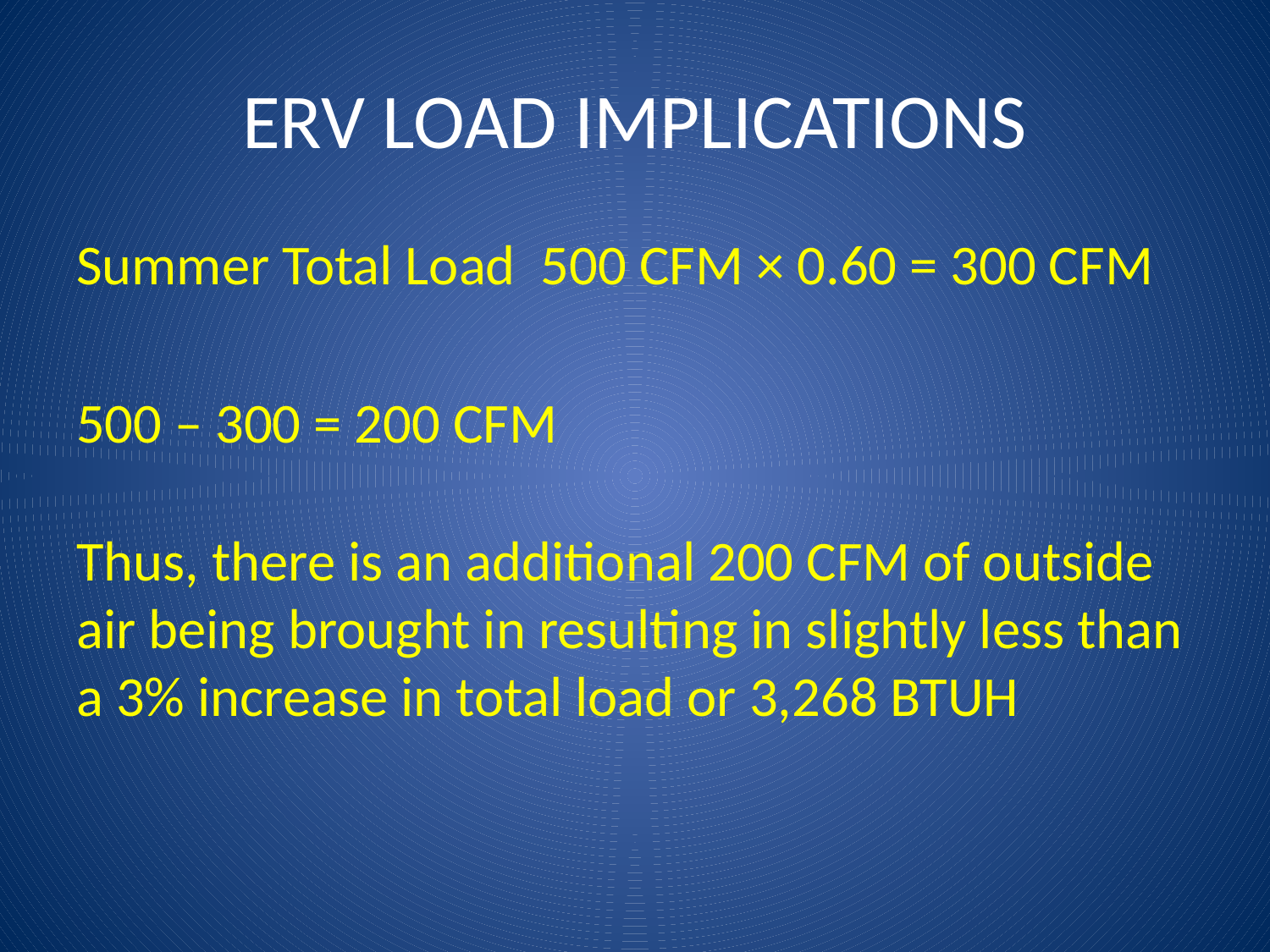

# ERV LOAD IMPLICATIONS
Summer Total Load  500 CFM × 0.60 = 300 CFM

500 – 300 = 200 CFM

Thus, there is an additional 200 CFM of outside air being brought in resulting in slightly less than a 3% increase in total load or 3,268 BTUH